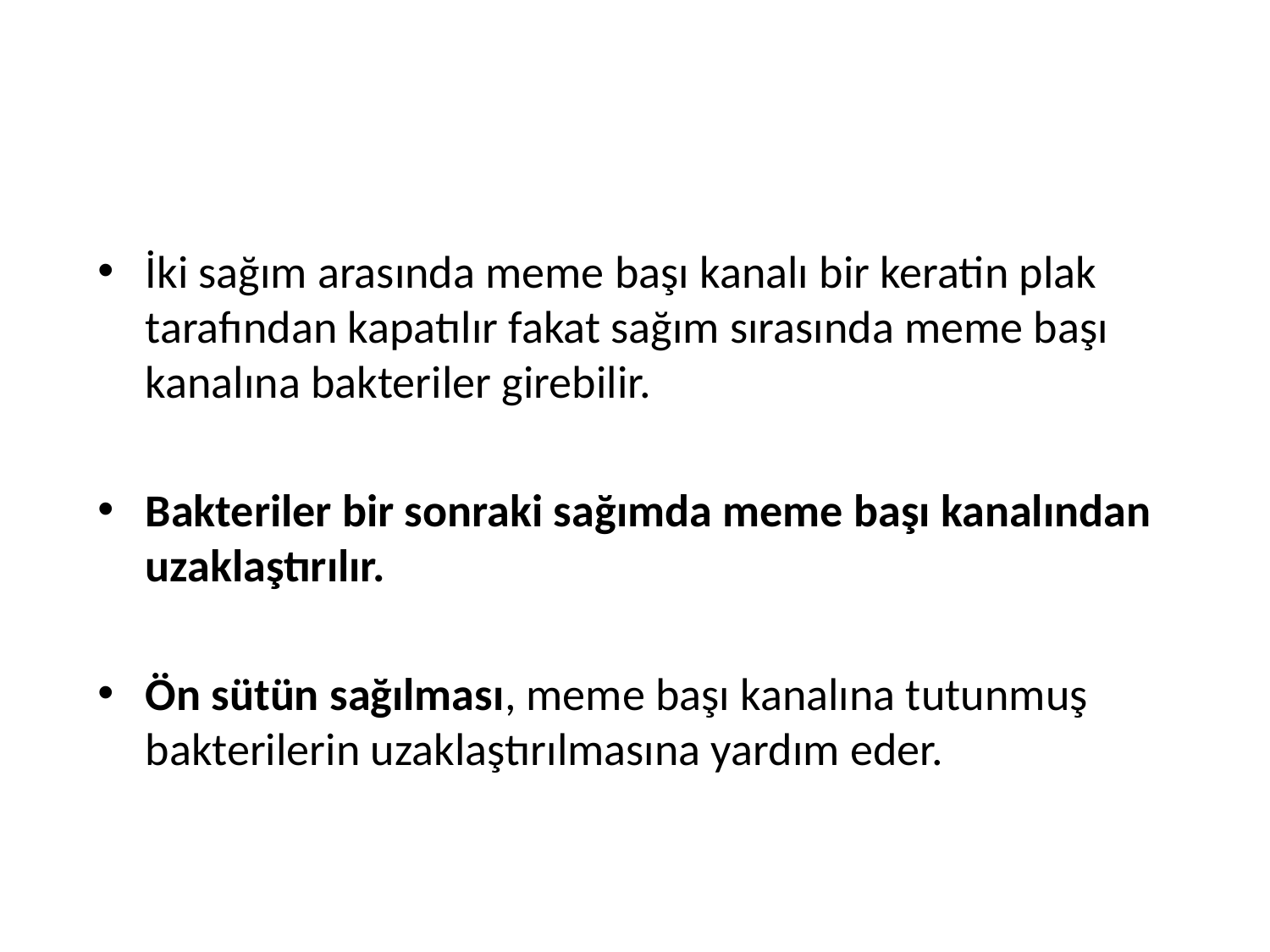

İki sağım arasında meme başı kanalı bir keratin plak tarafından kapatılır fakat sağım sırasında meme başı kanalına bakteriler girebilir.

Bakteriler bir sonraki sağımda meme başı kanalından uzaklaştırılır.

Ön sütün sağılması, meme başı kanalına tutunmuş bakterilerin uzaklaştırılmasına yardım eder.